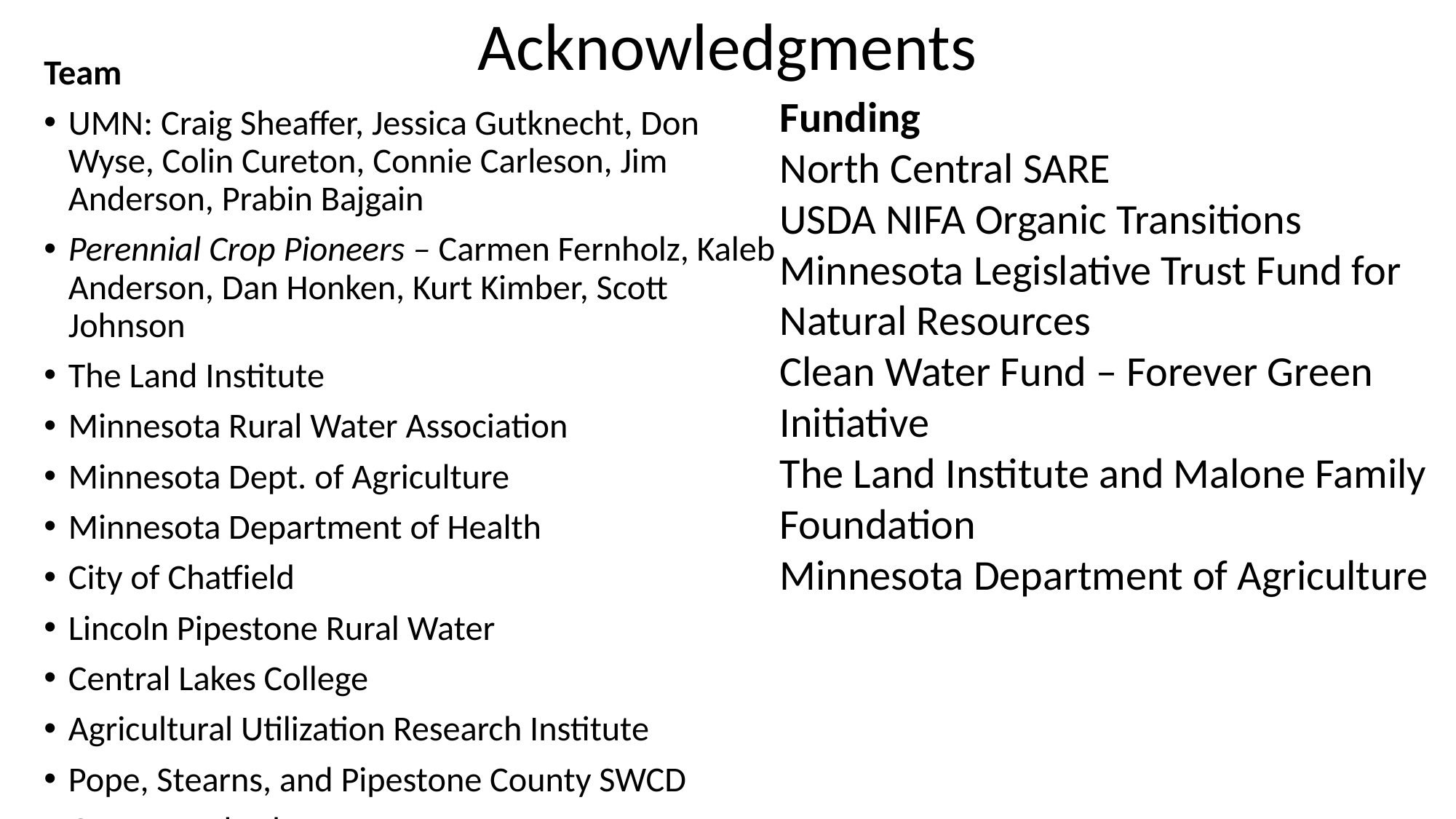

Acknowledgments
Team
UMN: Craig Sheaffer, Jessica Gutknecht, Don Wyse, Colin Cureton, Connie Carleson, Jim Anderson, Prabin Bajgain
Perennial Crop Pioneers – Carmen Fernholz, Kaleb Anderson, Dan Honken, Kurt Kimber, Scott Johnson
The Land Institute
Minnesota Rural Water Association
Minnesota Dept. of Agriculture
Minnesota Department of Health
City of Chatfield
Lincoln Pipestone Rural Water
Central Lakes College
Agricultural Utilization Research Institute
Pope, Stearns, and Pipestone County SWCD
Green Lands Blue Waters
Funding
North Central SARE
USDA NIFA Organic Transitions
Minnesota Legislative Trust Fund for Natural Resources
Clean Water Fund – Forever Green Initiative
The Land Institute and Malone Family Foundation
Minnesota Department of Agriculture